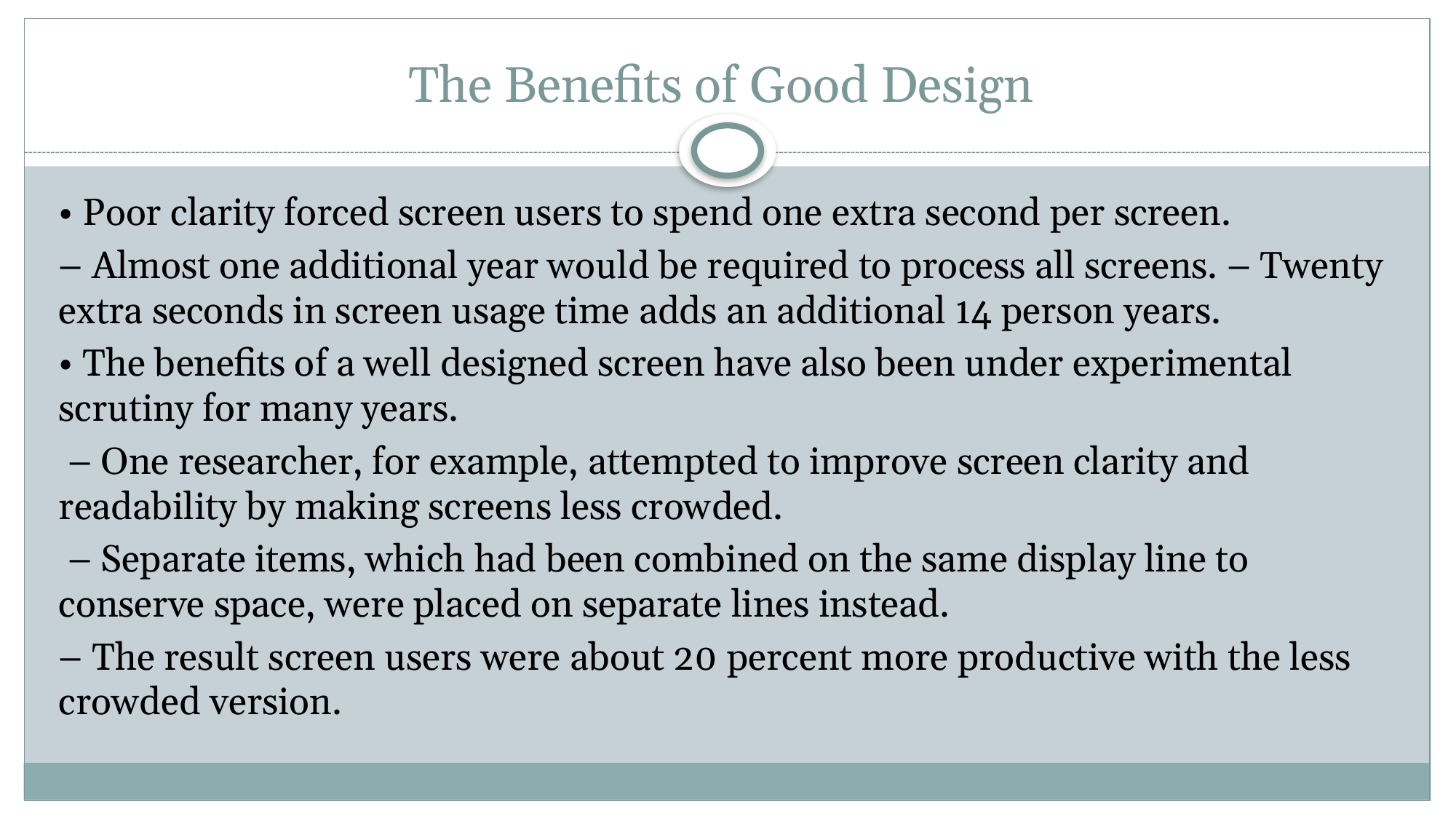

# The Benefits of Good Design
• Poor clarity forced screen users to spend one extra second per screen.
– Almost one additional year would be required to process all screens. – Twenty extra seconds in screen usage time adds an additional 14 person years.
• The benefits of a well designed screen have also been under experimental scrutiny for many years.
 – One researcher, for example, attempted to improve screen clarity and readability by making screens less crowded.
 – Separate items, which had been combined on the same display line to conserve space, were placed on separate lines instead.
– The result screen users were about 20 percent more productive with the less crowded version.